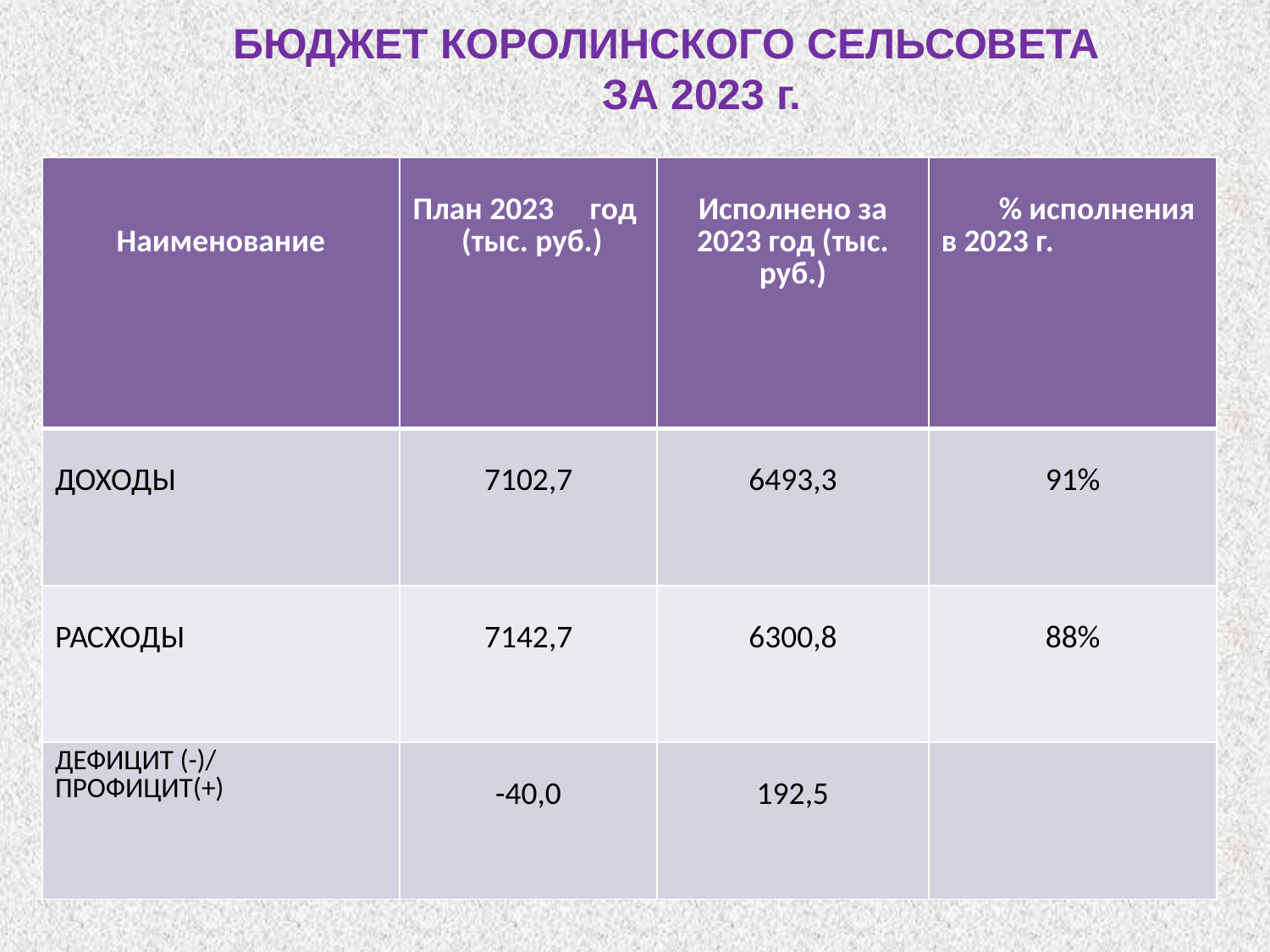

БЮДЖЕТ КОРОЛИНСКОГО СЕЛЬСОВЕТА
              ЗА 2023 г.
| Наименование | План 2023 год (тыс. руб.) | Исполнено за 2023 год (тыс. руб.) | % исполнения в 2023 г. |
| --- | --- | --- | --- |
| ДОХОДЫ | 7102,7 | 6493,3 | 91% |
| РАСХОДЫ | 7142,7 | 6300,8 | 88% |
| ДЕФИЦИТ (-)/ ПРОФИЦИТ(+) | -40,0 | 192,5 |  |